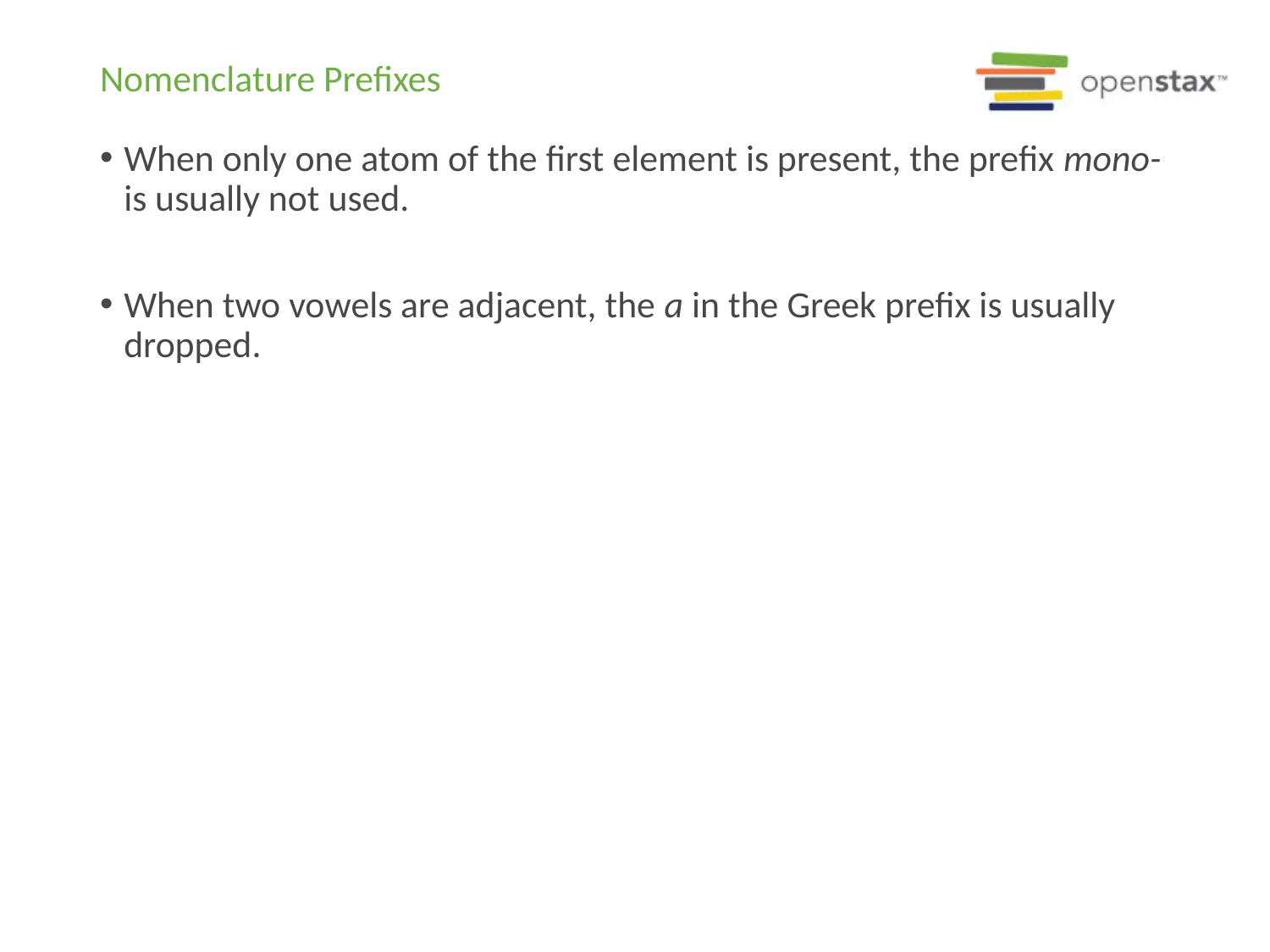

# Nomenclature Prefixes
When only one atom of the first element is present, the prefix mono- is usually not used.

When two vowels are adjacent, the a in the Greek prefix is usually dropped.